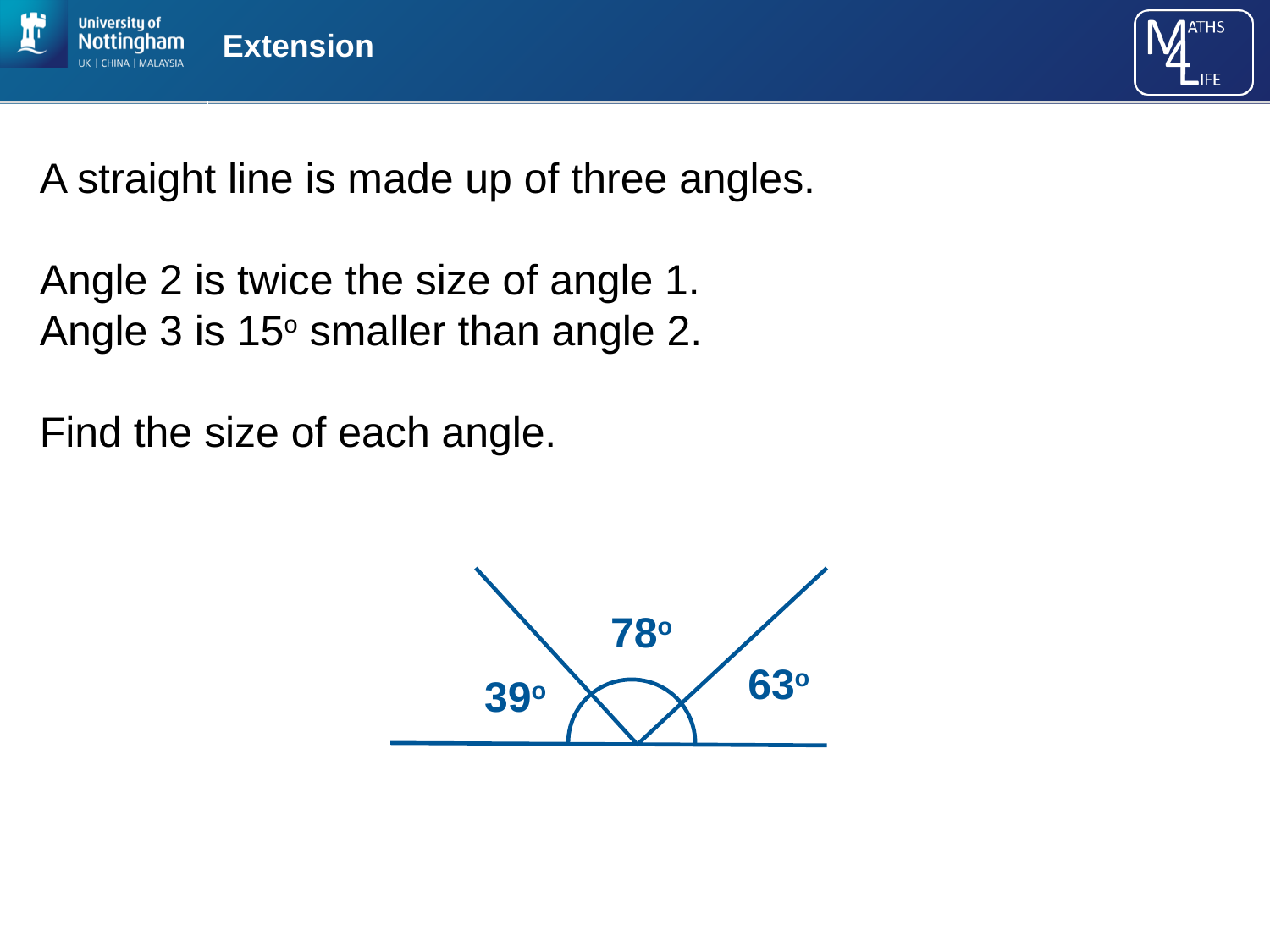

# Extension
A straight line is made up of three angles.

Angle 2 is twice the size of angle 1.
Angle 3 is 15o smaller than angle 2.

Find the size of each angle.
78o
63o
39o